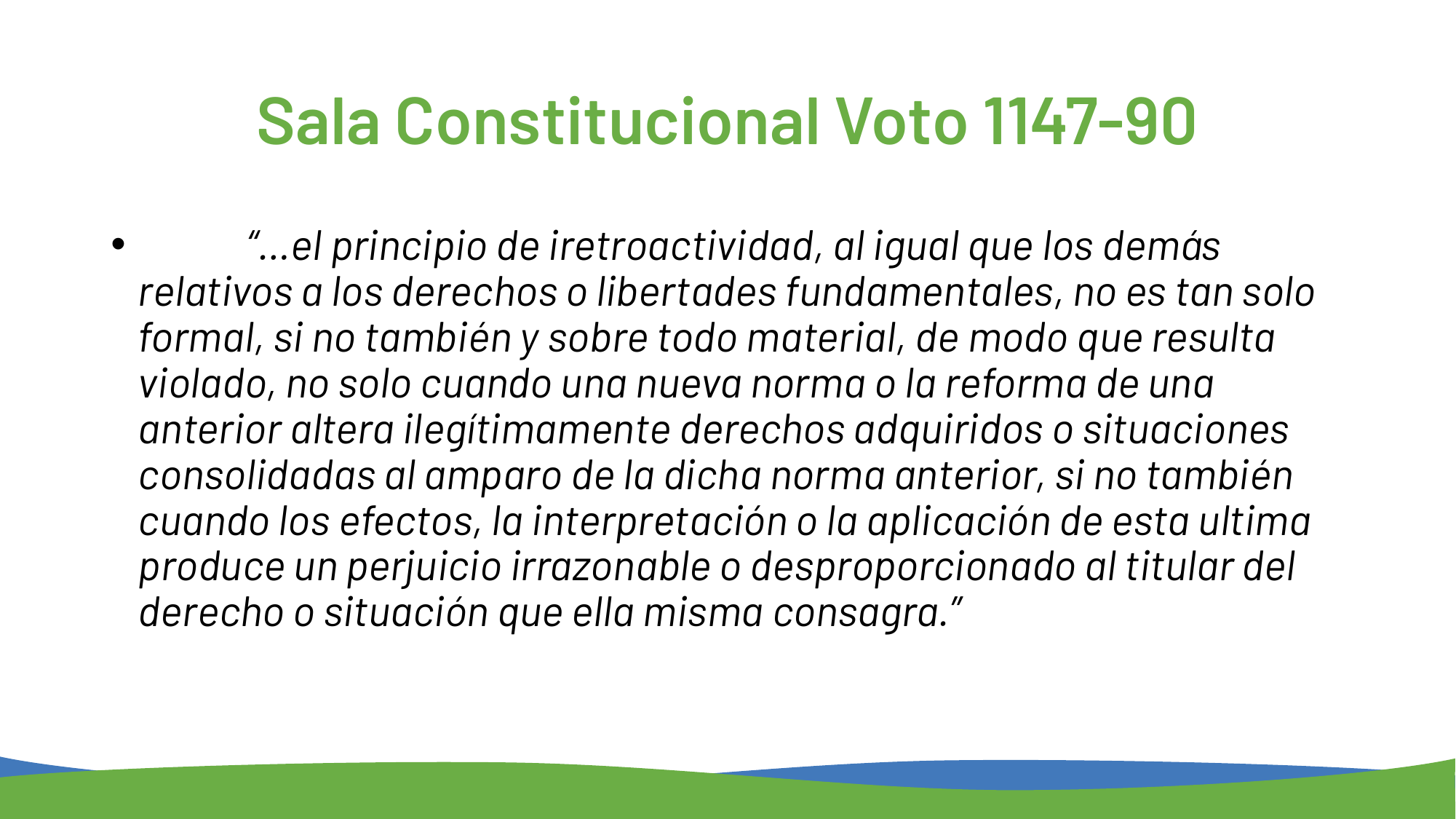

# Sala Constitucional Voto 1147-90
	“…el principio de iretroactividad, al igual que los demás relativos a los derechos o libertades fundamentales, no es tan solo formal, si no también y sobre todo material, de modo que resulta violado, no solo cuando una nueva norma o la reforma de una anterior altera ilegítimamente derechos adquiridos o situaciones consolidadas al amparo de la dicha norma anterior, si no también cuando los efectos, la interpretación o la aplicación de esta ultima produce un perjuicio irrazonable o desproporcionado al titular del derecho o situación que ella misma consagra.”